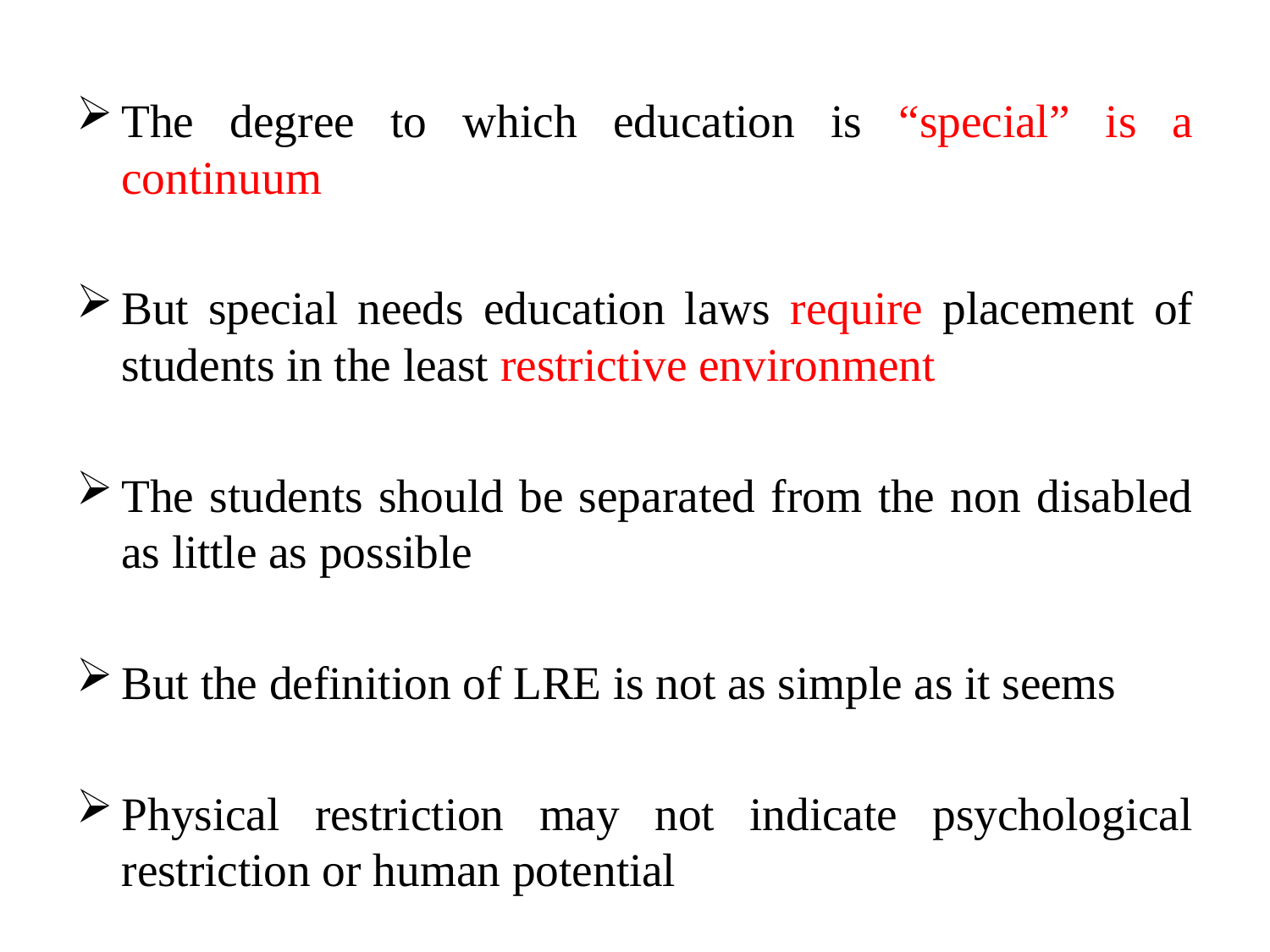

The degree to which education is “special” is a continuum

But special needs education laws require placement of students in the least restrictive environment

The students should be separated from the non disabled as little as possible

But the definition of LRE is not as simple as it seems

Physical restriction may not indicate psychological restriction or human potential